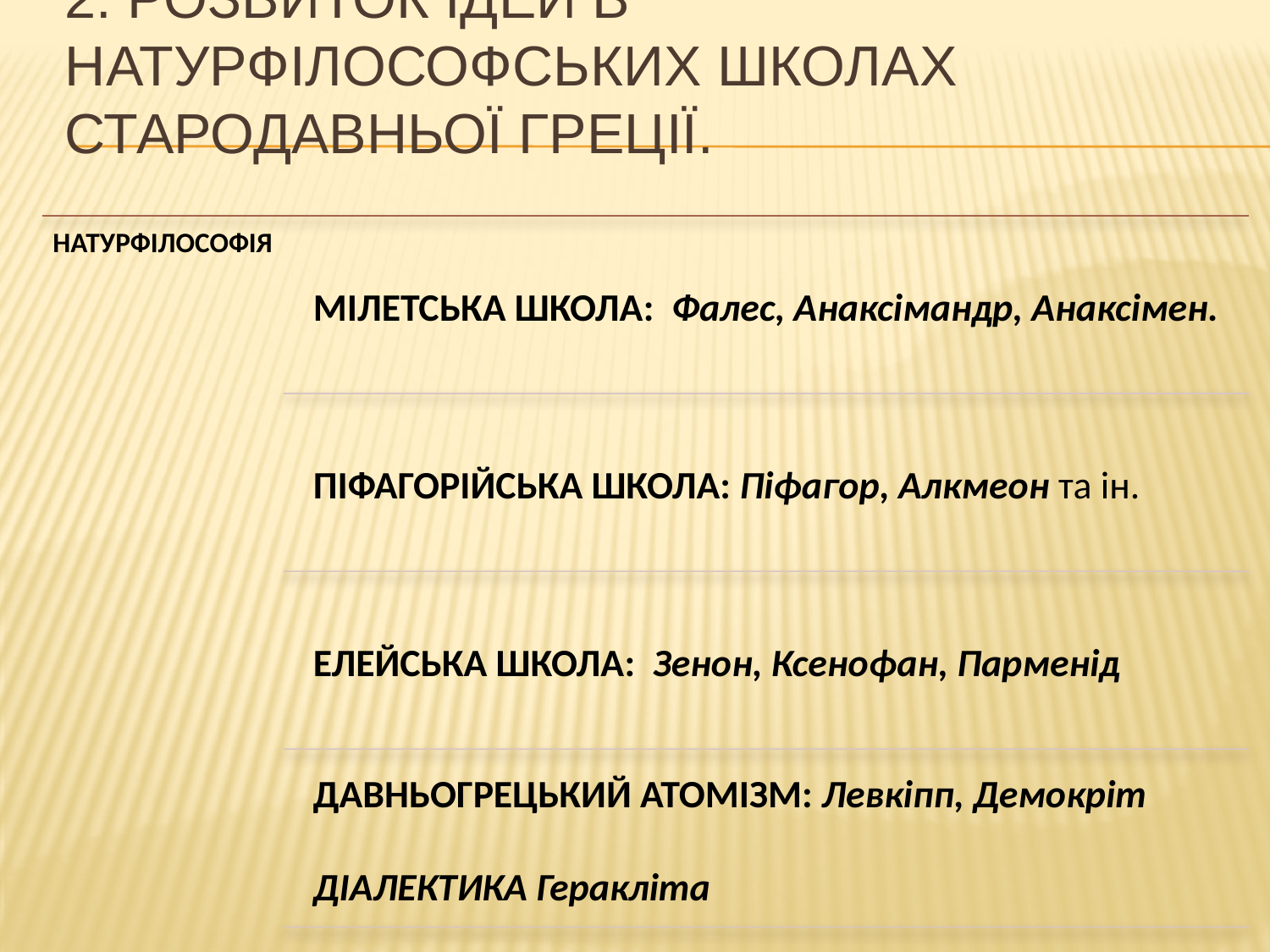

2. Розвиток ідей в натурфілософських школах Стародавньої Греції.
НАТУРФІЛОСОФІЯ

МІЛЕТСЬКА ШКОЛА:  Фалес, Анаксімандр, Анаксімен.

ПІФАГОРІЙСЬКА ШКОЛА: Піфагор, Алкмеон та ін.

ЕЛЕЙСЬКА ШКОЛА:  Зенон, Ксенофан, Парменід
ДАВНЬОГРЕЦЬКИЙ АТОМІЗМ: Левкіпп, Демокріт

ДІАЛЕКТИКА Геракліта